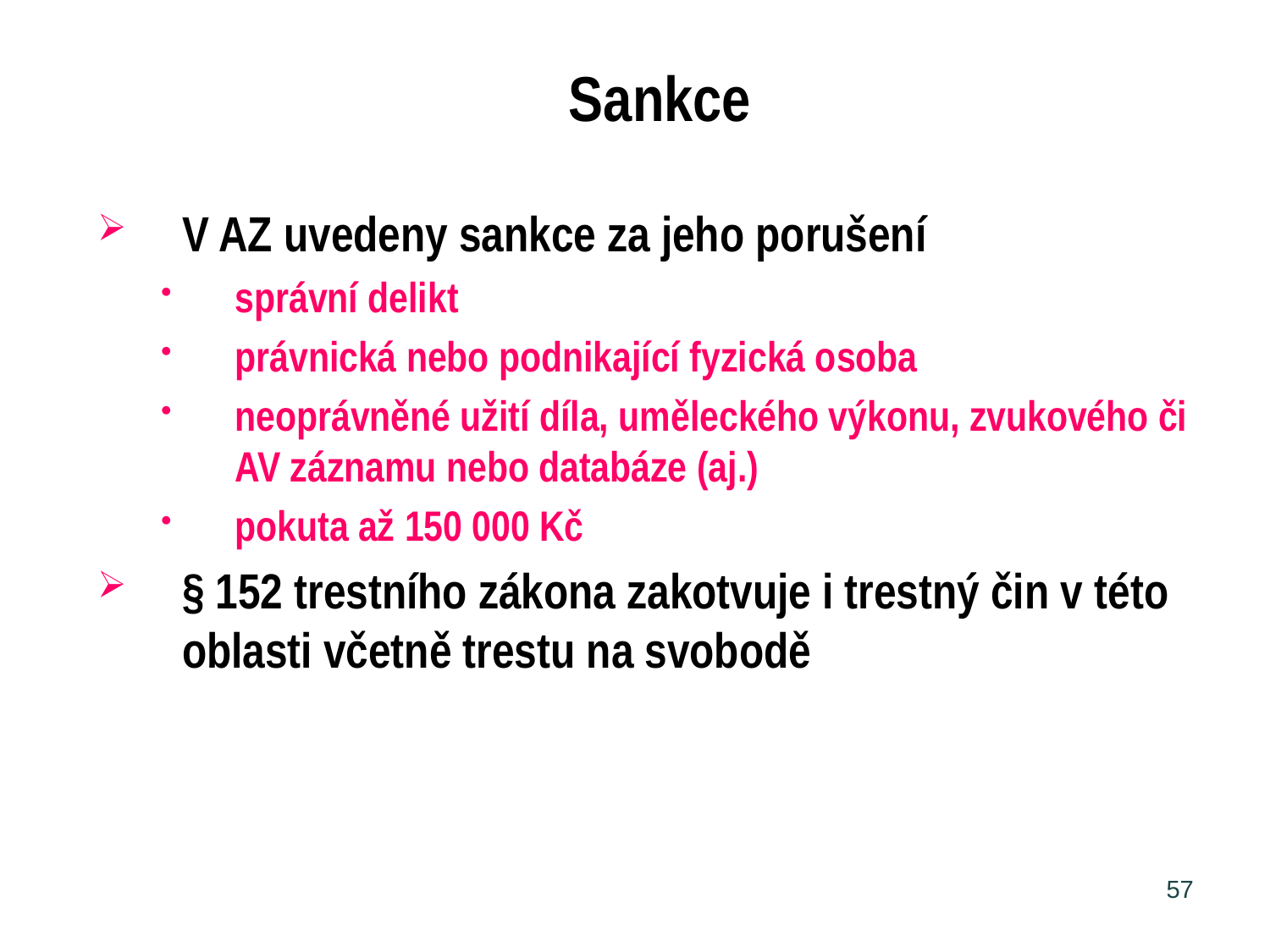

# Sankce

V AZ uvedeny sankce za jeho porušení
správní delikt
právnická nebo podnikající fyzická osoba
neoprávněné užití díla, uměleckého výkonu, zvukového či AV záznamu nebo databáze (aj.)
pokuta až 150 000 Kč
§ 152 trestního zákona zakotvuje i trestný čin v této oblasti včetně trestu na svobodě

57